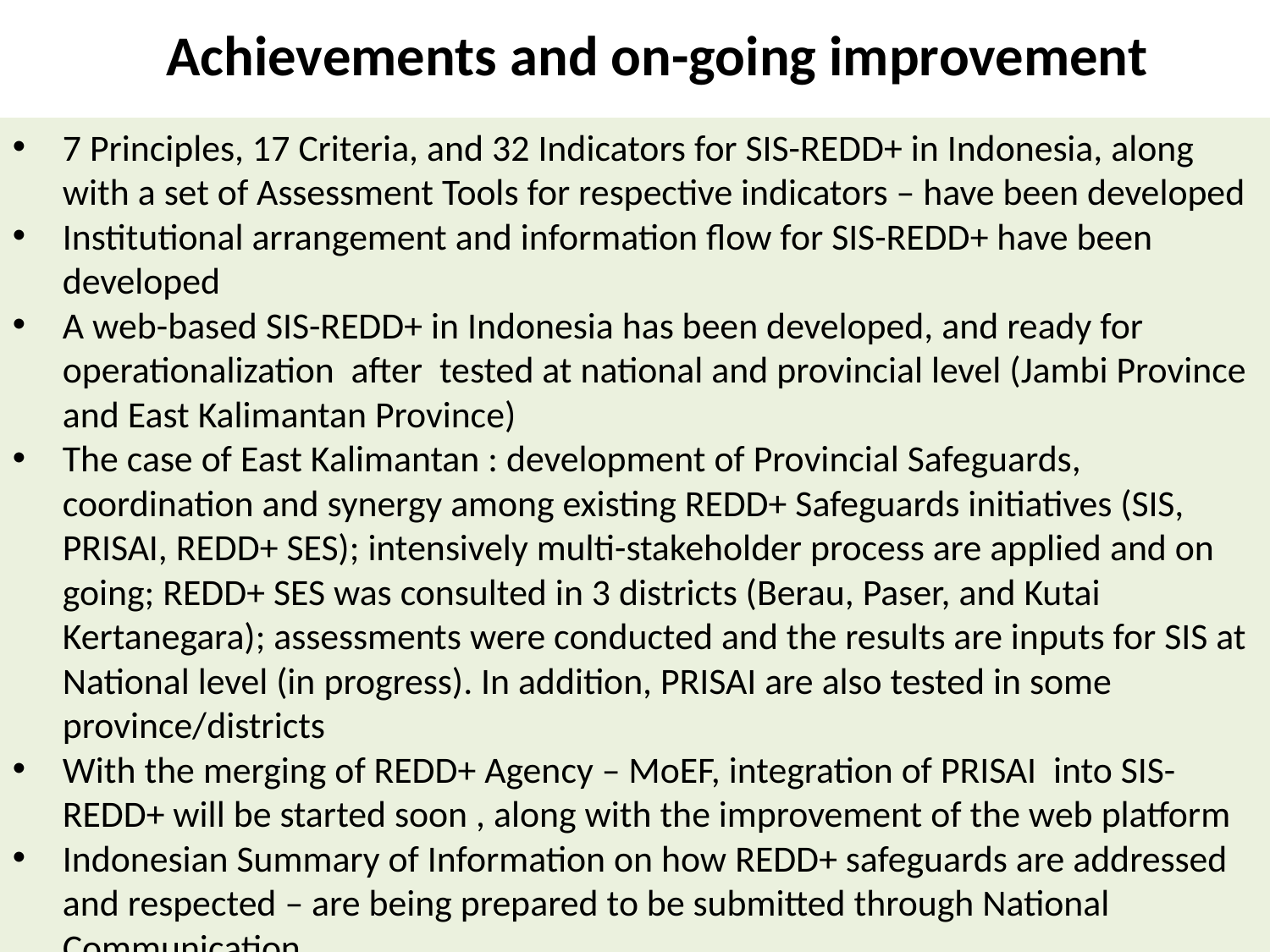

Achievements and on-going improvement
7 Principles, 17 Criteria, and 32 Indicators for SIS-REDD+ in Indonesia, along with a set of Assessment Tools for respective indicators – have been developed
Institutional arrangement and information flow for SIS-REDD+ have been developed
A web-based SIS-REDD+ in Indonesia has been developed, and ready for operationalization  after  tested at national and provincial level (Jambi Province and East Kalimantan Province)
The case of East Kalimantan : development of Provincial Safeguards, coordination and synergy among existing REDD+ Safeguards initiatives (SIS, PRISAI, REDD+ SES); intensively multi-stakeholder process are applied and on going; REDD+ SES was consulted in 3 districts (Berau, Paser, and Kutai Kertanegara); assessments were conducted and the results are inputs for SIS at National level (in progress). In addition, PRISAI are also tested in some province/districts
With the merging of REDD+ Agency – MoEF, integration of PRISAI  into SIS-REDD+ will be started soon , along with the improvement of the web platform
Indonesian Summary of Information on how REDD+ safeguards are addressed and respected – are being prepared to be submitted through National Communication